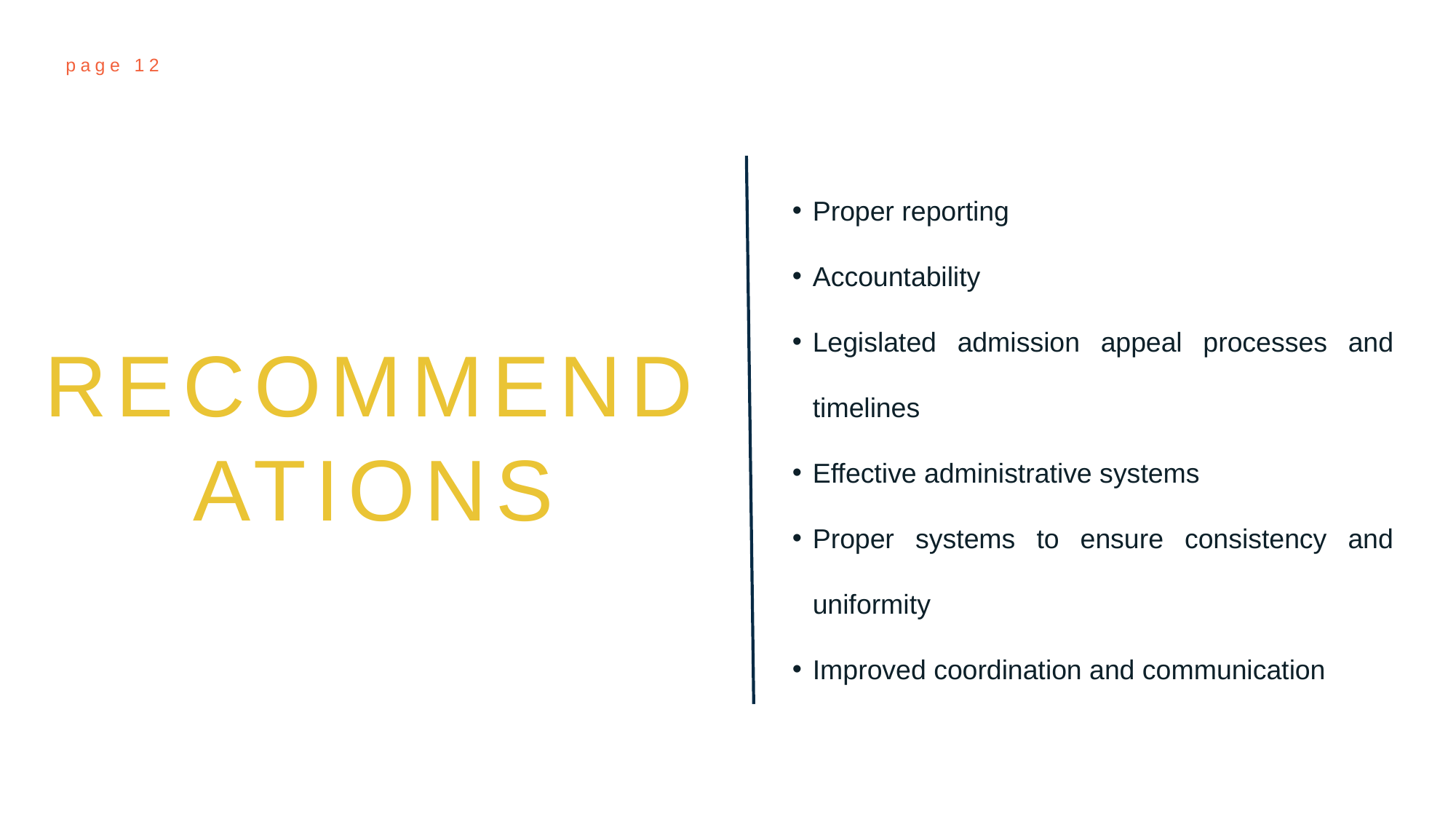

Proper reporting
Accountability
Legislated admission appeal processes and timelines
Effective administrative systems
Proper systems to ensure consistency and uniformity
Improved coordination and communication
RECOMMENDATIONS